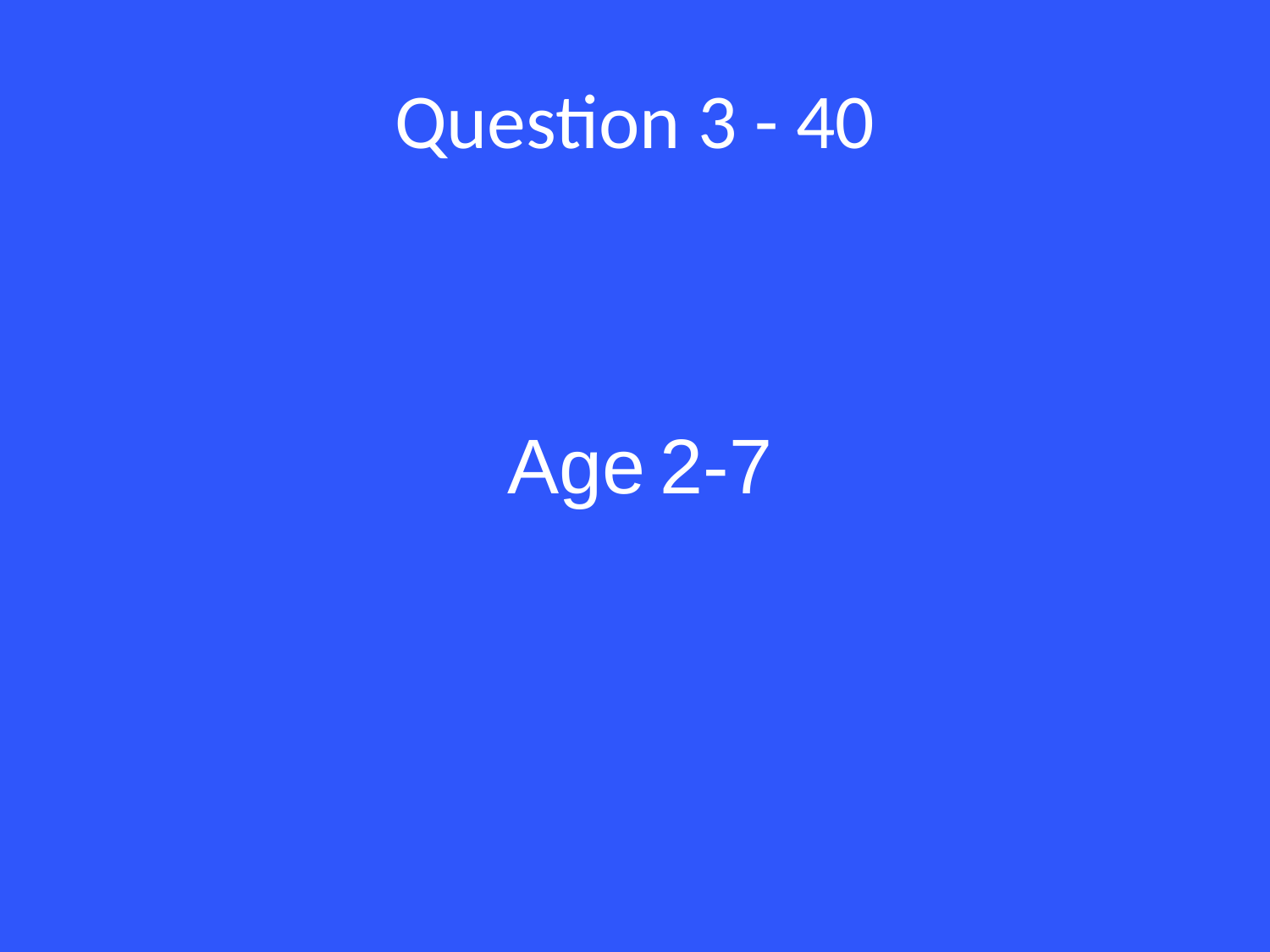

# Question 3 - 40

Age  2-7